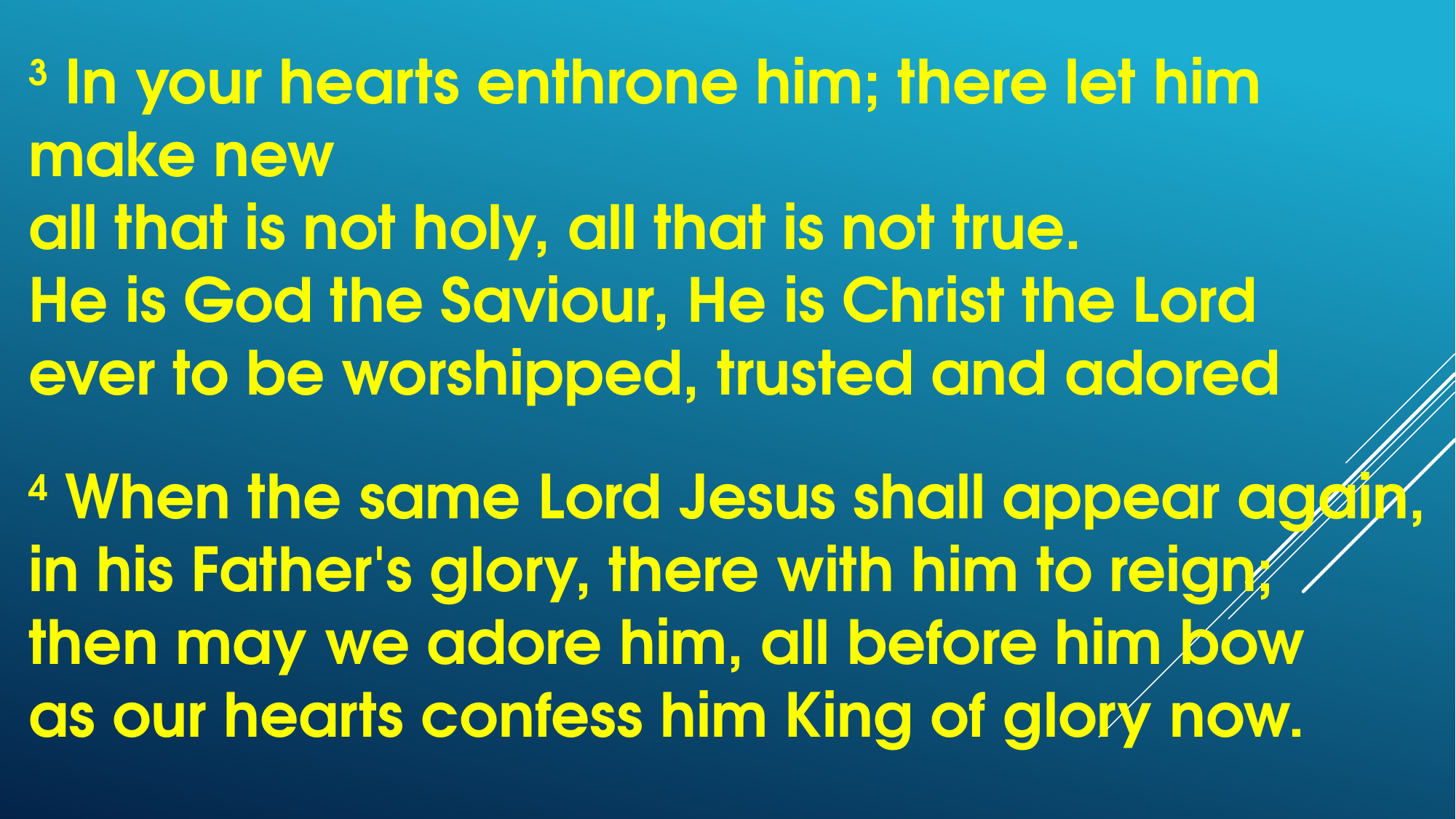

3 In your hearts enthrone him; there let him make new
all that is not holy, all that is not true.
He is God the Saviour, He is Christ the Lord
ever to be worshipped, trusted and adored

4 When the same Lord Jesus shall appear again,
in his Father's glory, there with him to reign;
then may we adore him, all before him bow
as our hearts confess him King of glory now.